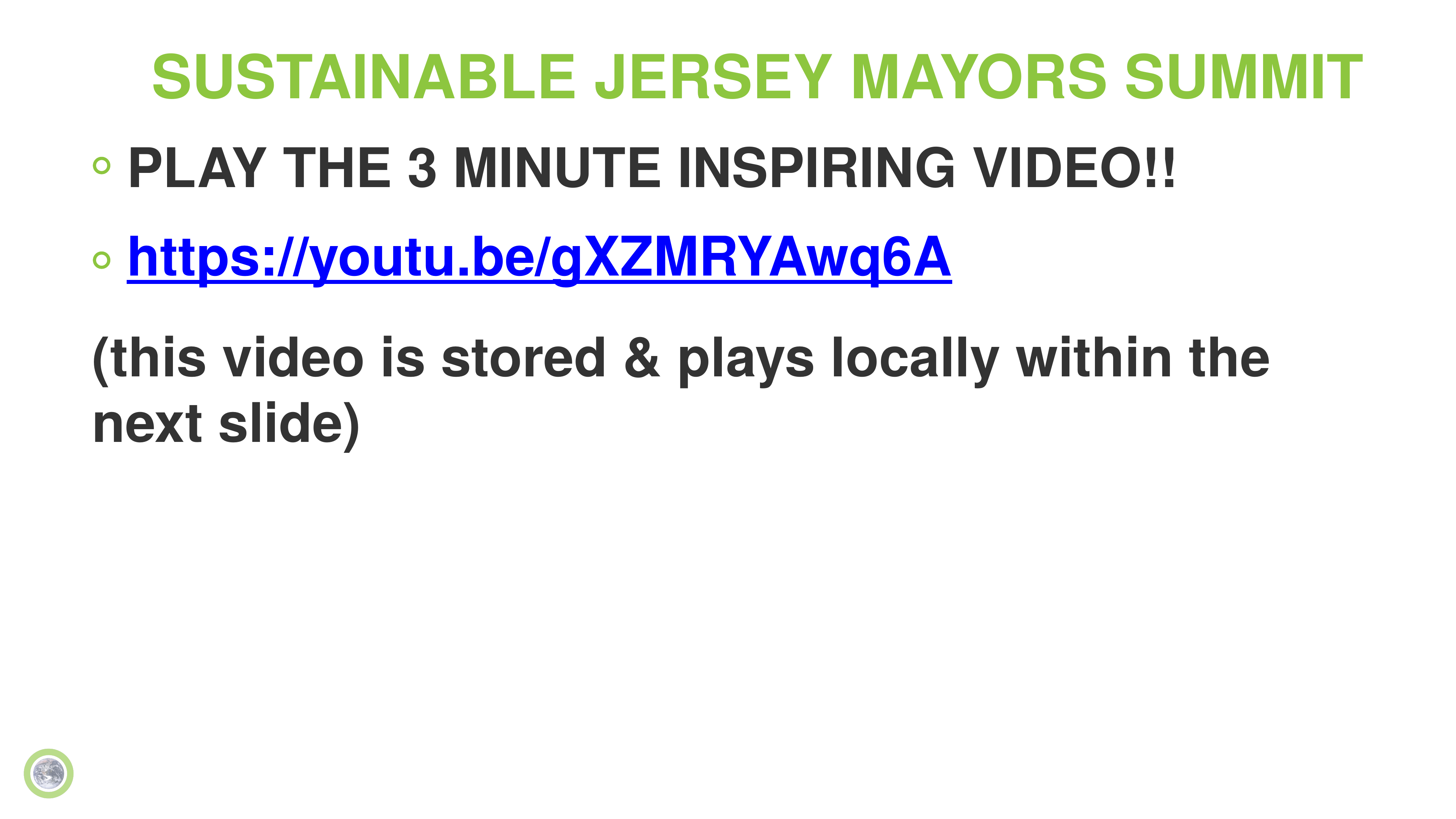

# SUSTAINABLE JERSEY MAYORS SUMMIT
PLAY THE 3 MINUTE INSPIRING VIDEO!!
https://youtu.be/gXZMRYAwq6A
(this video is stored & plays locally within the next slide)